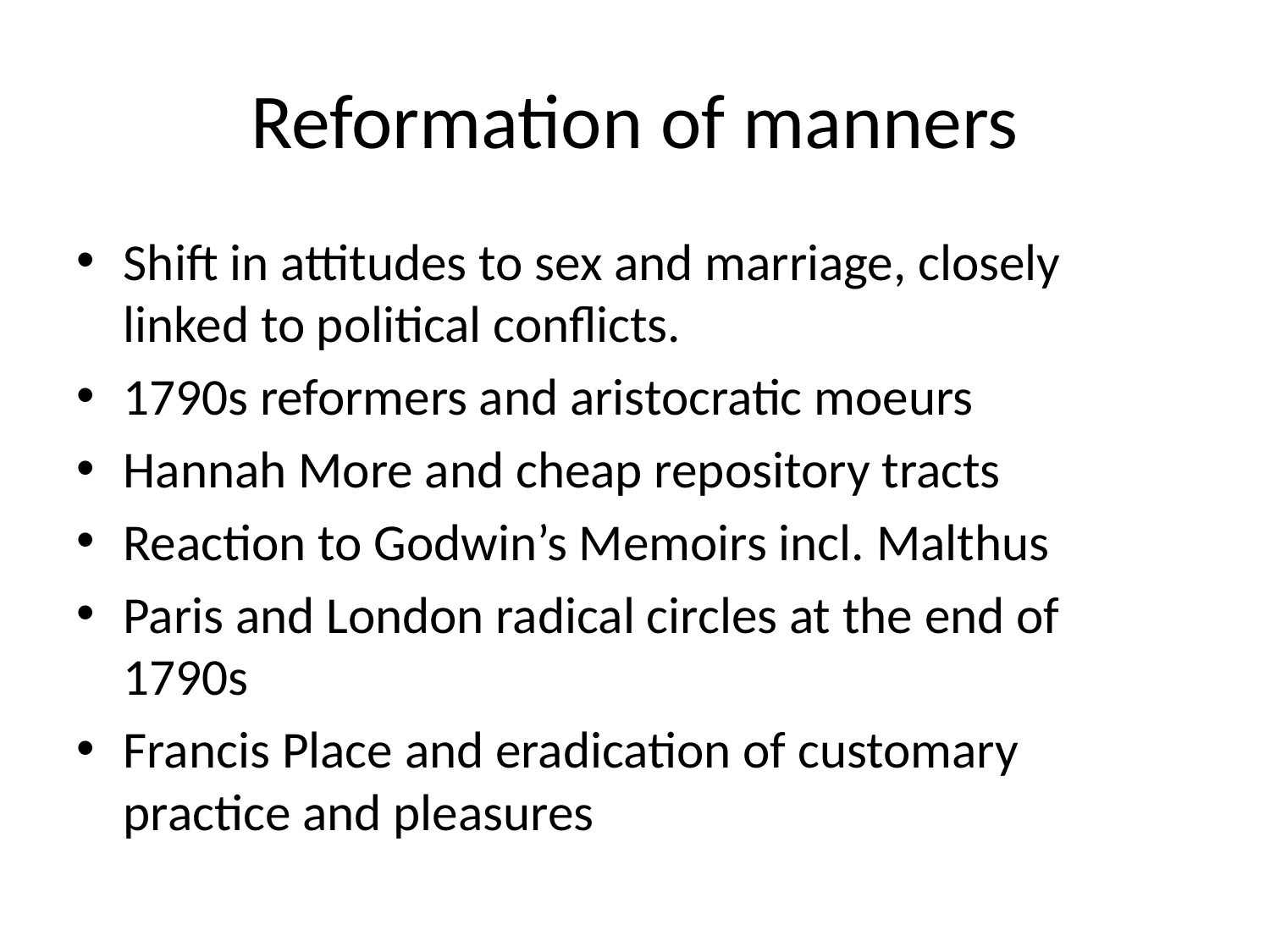

# Reformation of manners
Shift in attitudes to sex and marriage, closely linked to political conflicts.
1790s reformers and aristocratic moeurs
Hannah More and cheap repository tracts
Reaction to Godwin’s Memoirs incl. Malthus
Paris and London radical circles at the end of 1790s
Francis Place and eradication of customary practice and pleasures